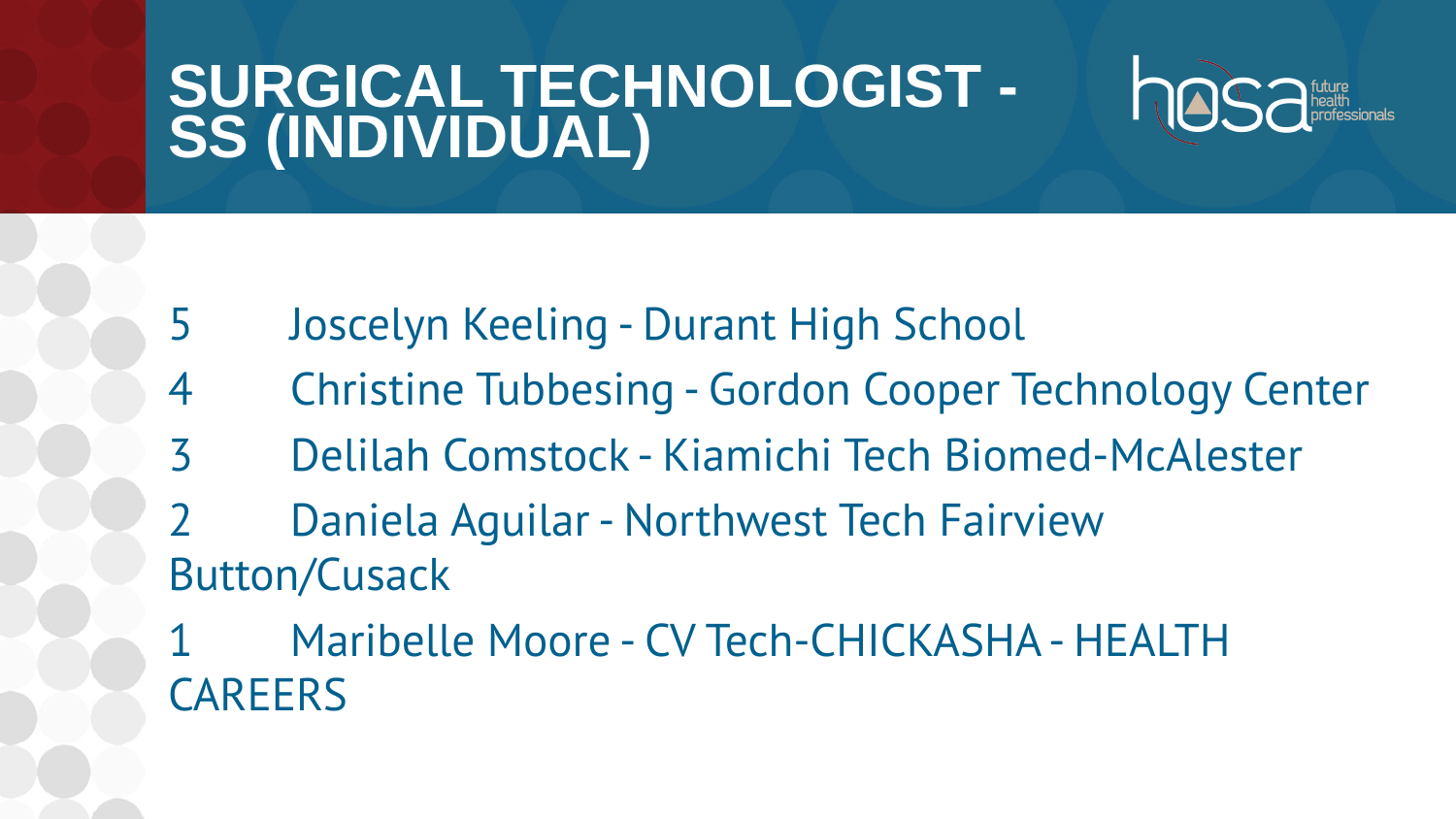

# Surgical Technologist - SS (INDIVIDUAL)
5	Joscelyn Keeling - Durant High School
4	Christine Tubbesing - Gordon Cooper Technology Center
3	Delilah Comstock - Kiamichi Tech Biomed-McAlester
2	Daniela Aguilar - Northwest Tech Fairview Button/Cusack
1	Maribelle Moore - CV Tech-CHICKASHA - HEALTH CAREERS